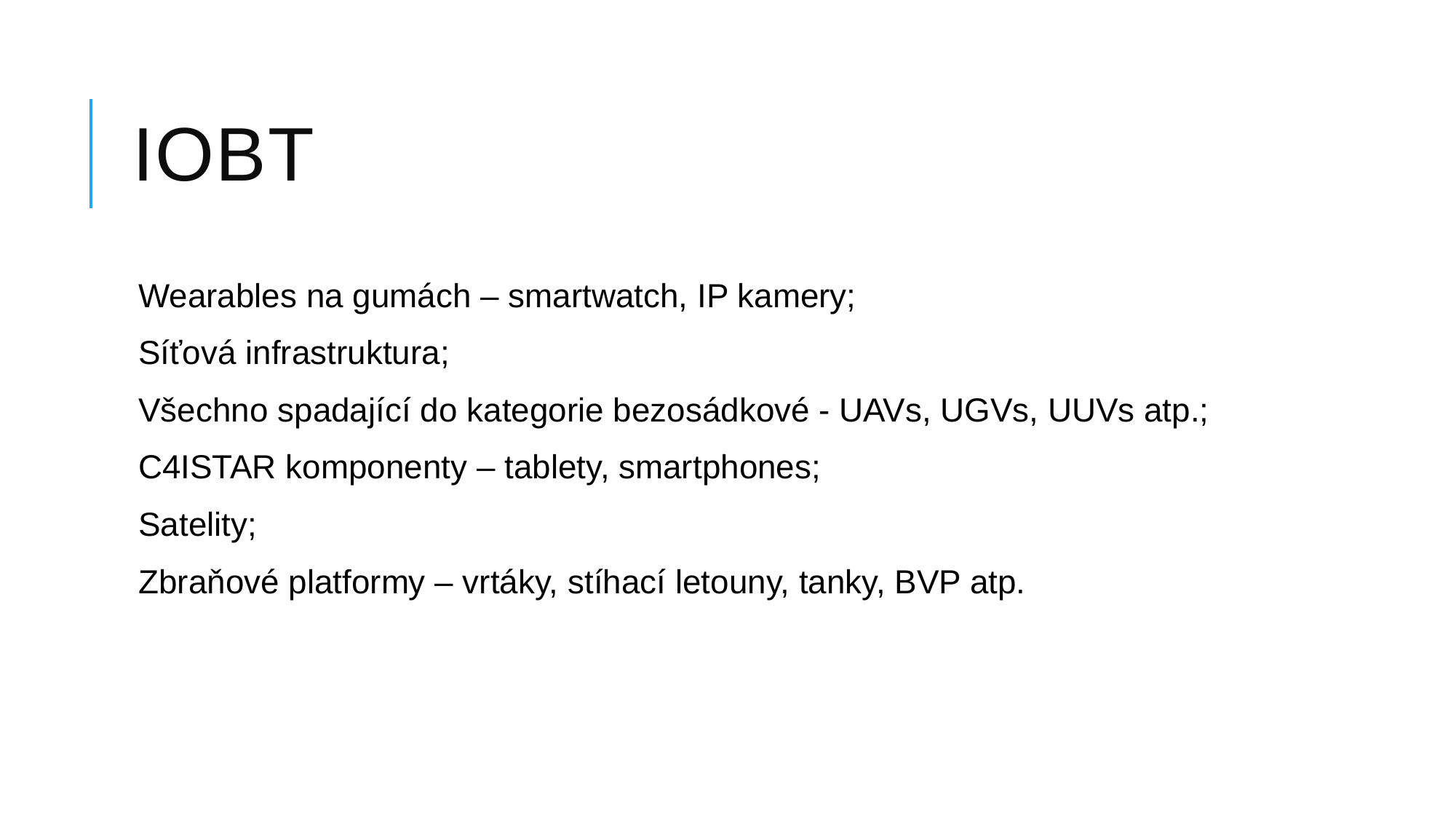

# IoBT
Wearables na gumách – smartwatch, IP kamery;
Síťová infrastruktura;
Všechno spadající do kategorie bezosádkové - UAVs, UGVs, UUVs atp.;
C4ISTAR komponenty – tablety, smartphones;
Satelity;
Zbraňové platformy – vrtáky, stíhací letouny, tanky, BVP atp.